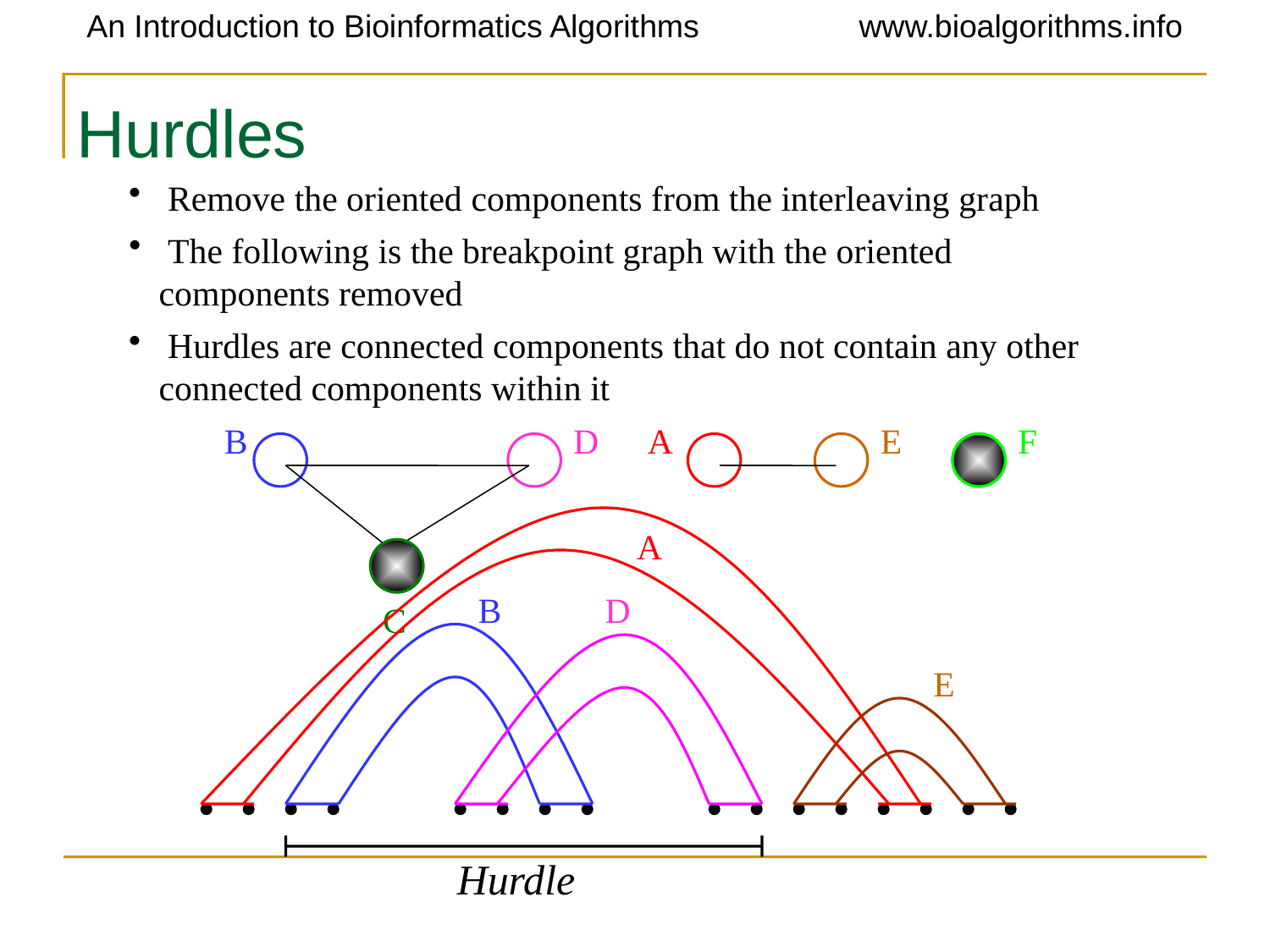

# Hurdles
 Remove the oriented components from the interleaving graph
 The following is the breakpoint graph with the oriented components removed
 Hurdles are connected components that do not contain any other connected components within it

B
D
A
E
F

A

B
D
C

E

Hurdle